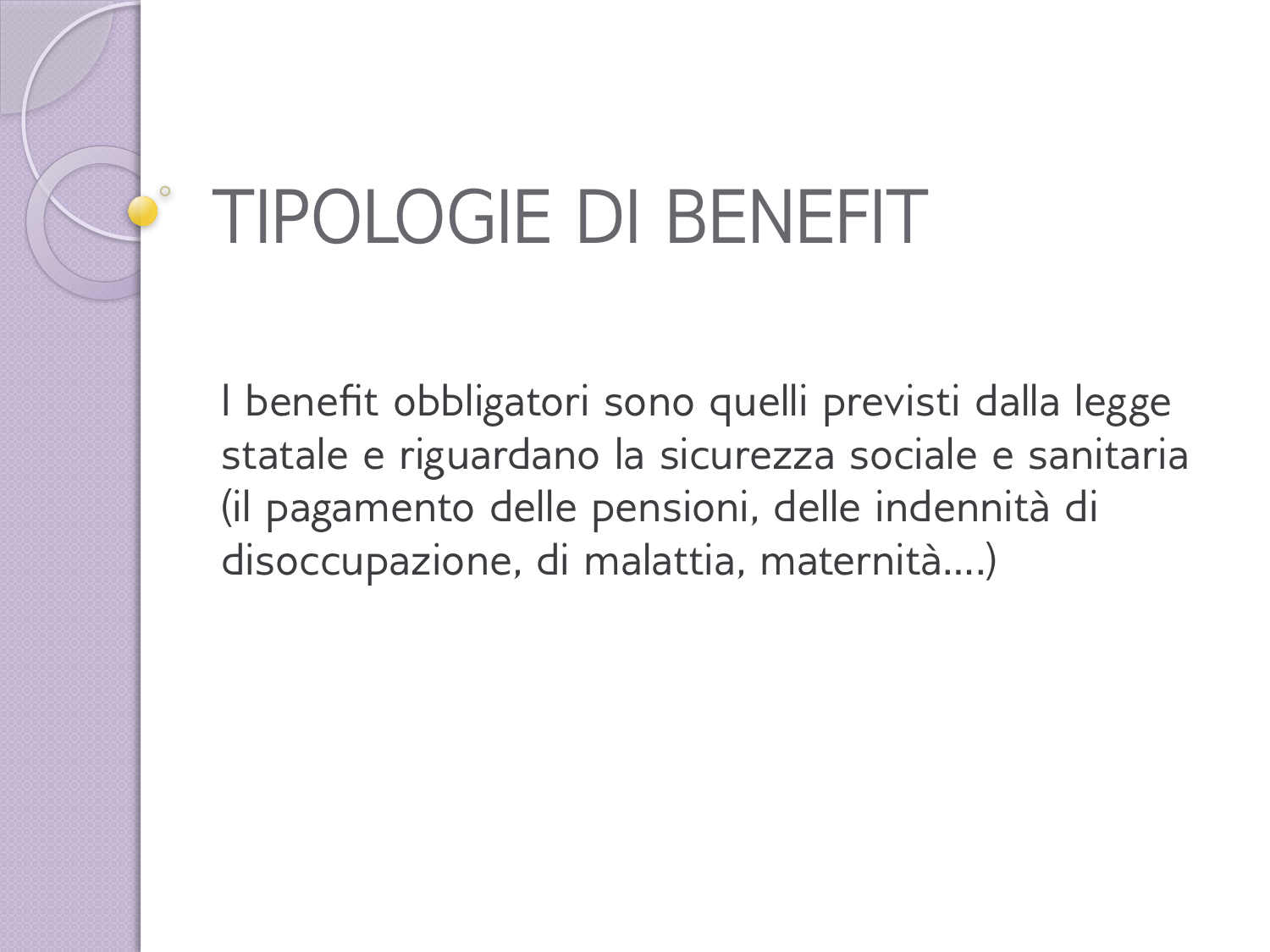

# TIPOLOGIE DI BENEFIT
I benefit obbligatori sono quelli previsti dalla legge statale e riguardano la sicurezza sociale e sanitaria (il pagamento delle pensioni, delle indennità di disoccupazione, di malattia, maternità….)